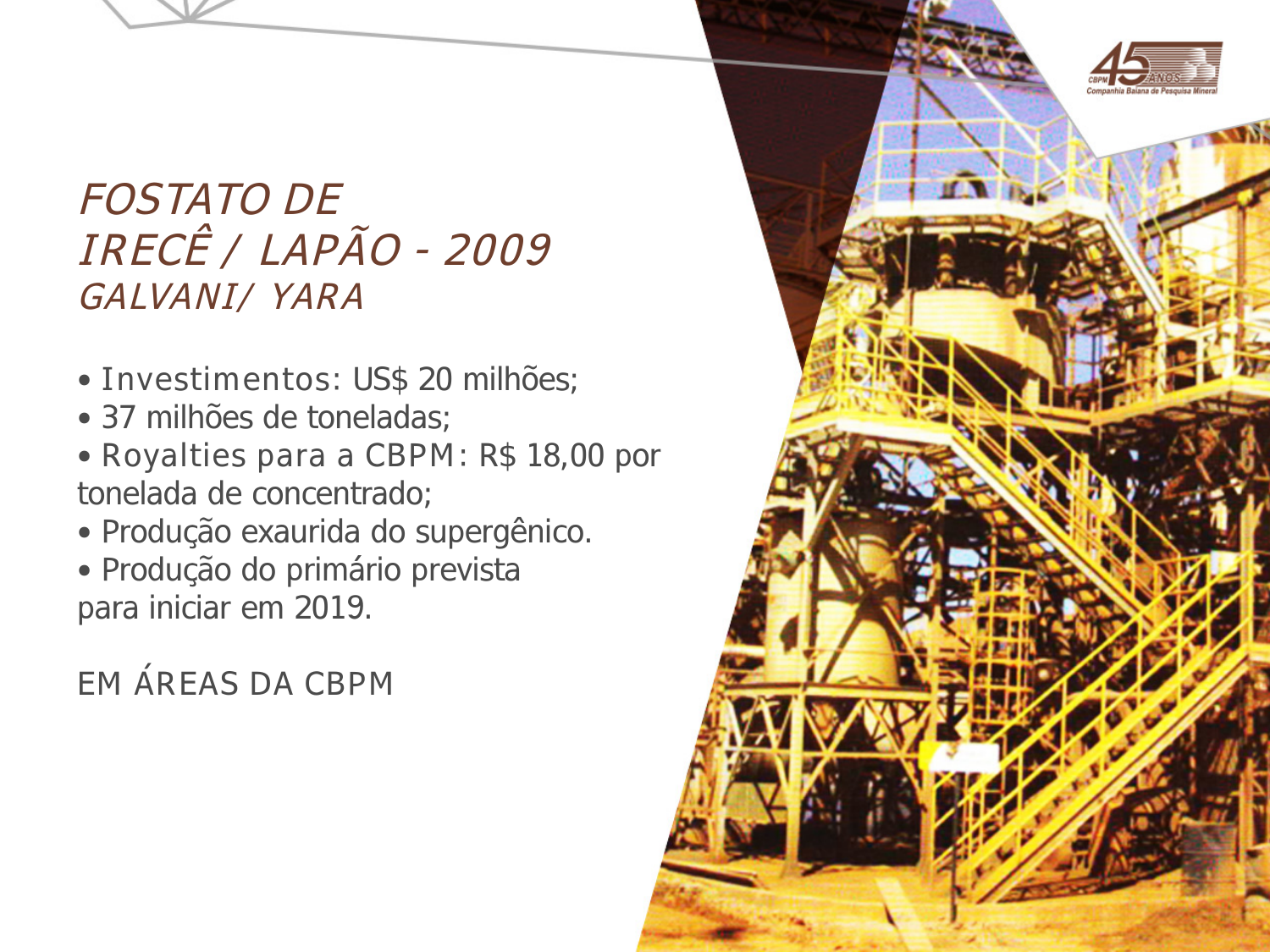

FOSTATO DE
IRECÊ / LAPÃO - 2009
GALVANI/ YARA

• Investimentos: US$ 20 milhões;
• 37 milhões de toneladas;
• Royalties para a CBPM: R$ 18,00 por tonelada de concentrado;
• Produção exaurida do supergênico.
• Produção do primário prevista
para iniciar em 2019.

EM ÁREAS DA CBPM